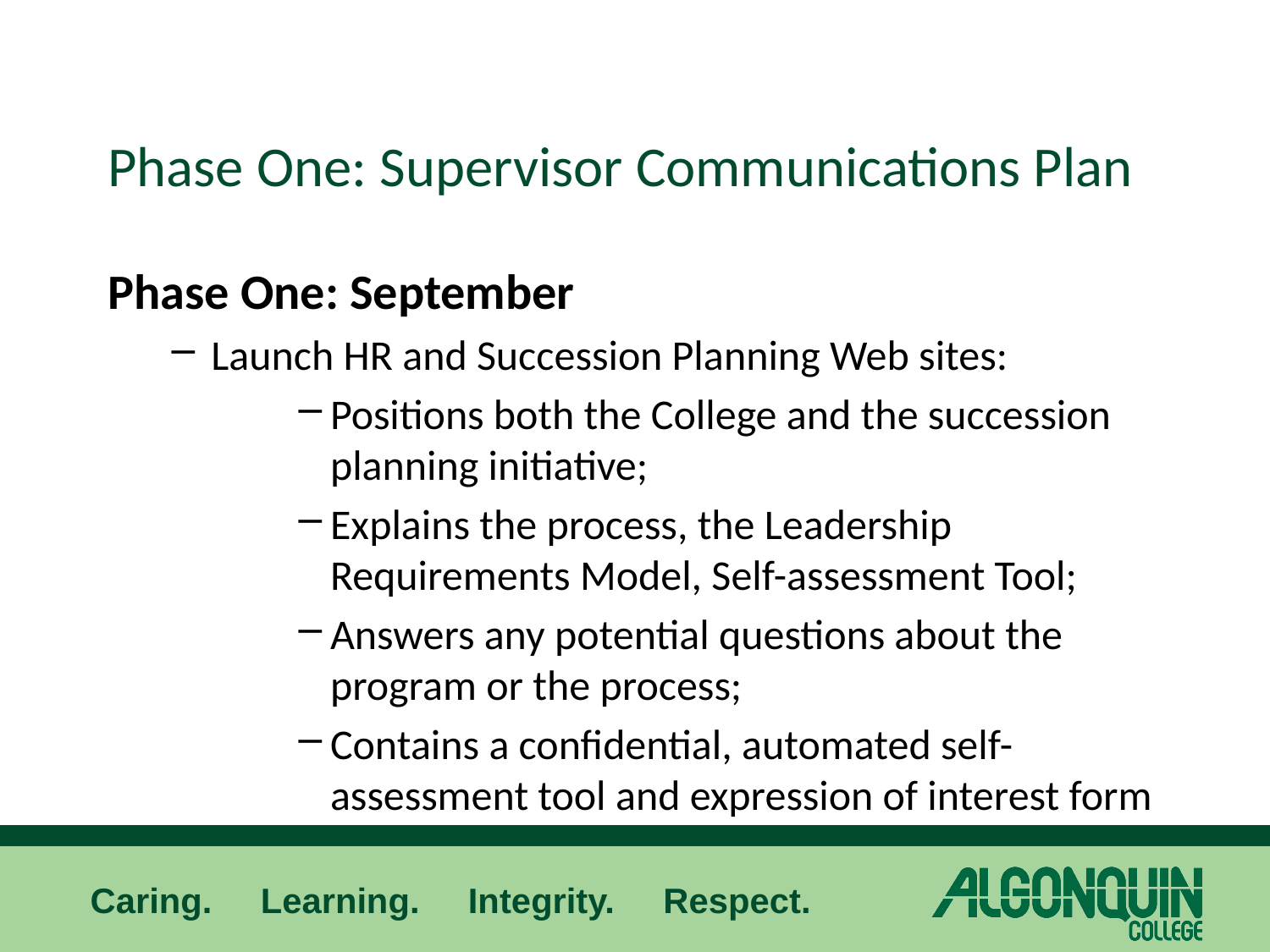

# Phase One: Supervisor Communications Plan
Phase One: September
Launch HR and Succession Planning Web sites:
Positions both the College and the succession planning initiative;
Explains the process, the Leadership Requirements Model, Self-assessment Tool;
Answers any potential questions about the program or the process;
Contains a confidential, automated self- assessment tool and expression of interest form